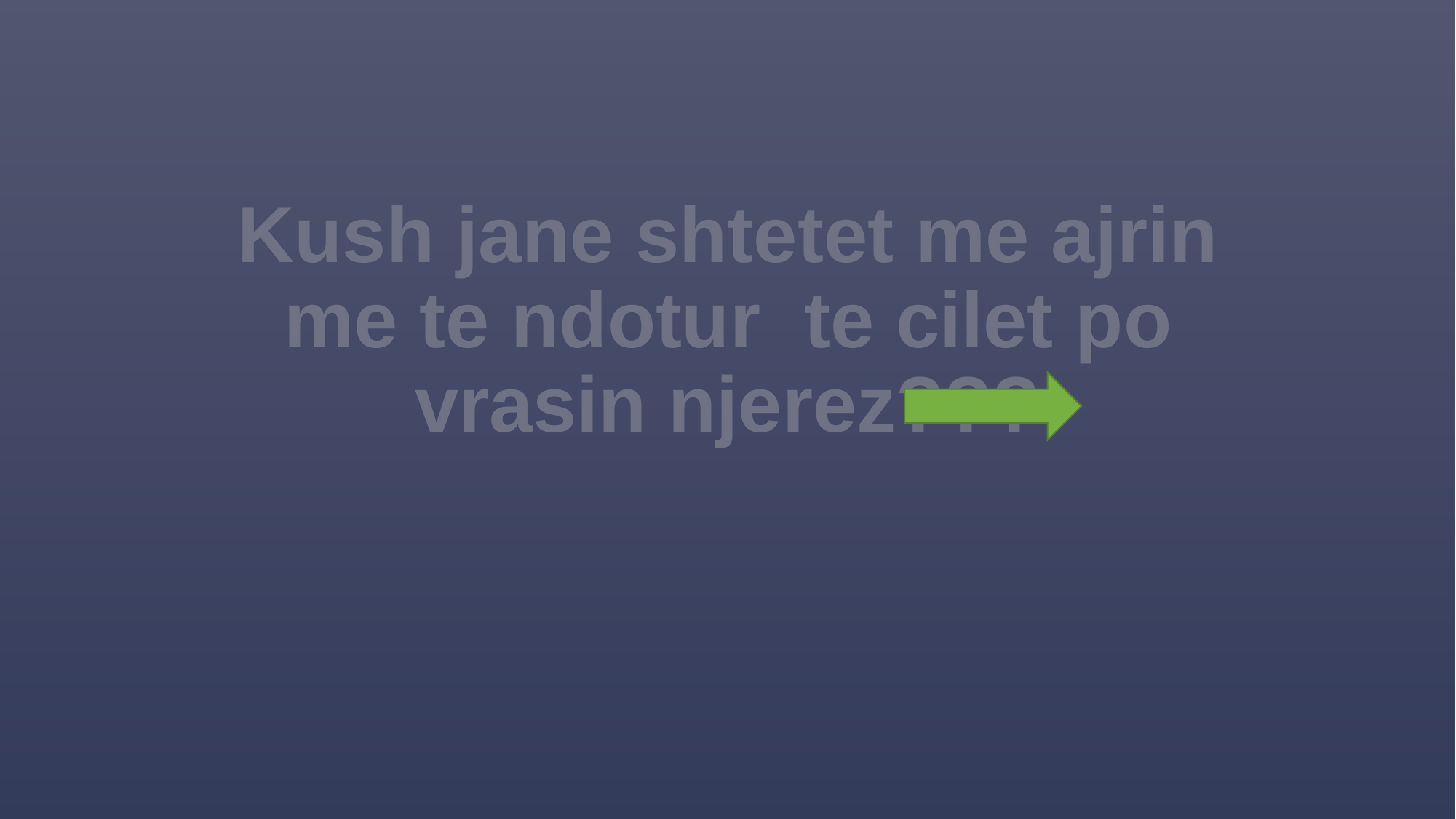

# Kush jane shtetet me ajrin me te ndotur  te cilet po vrasin njerez???